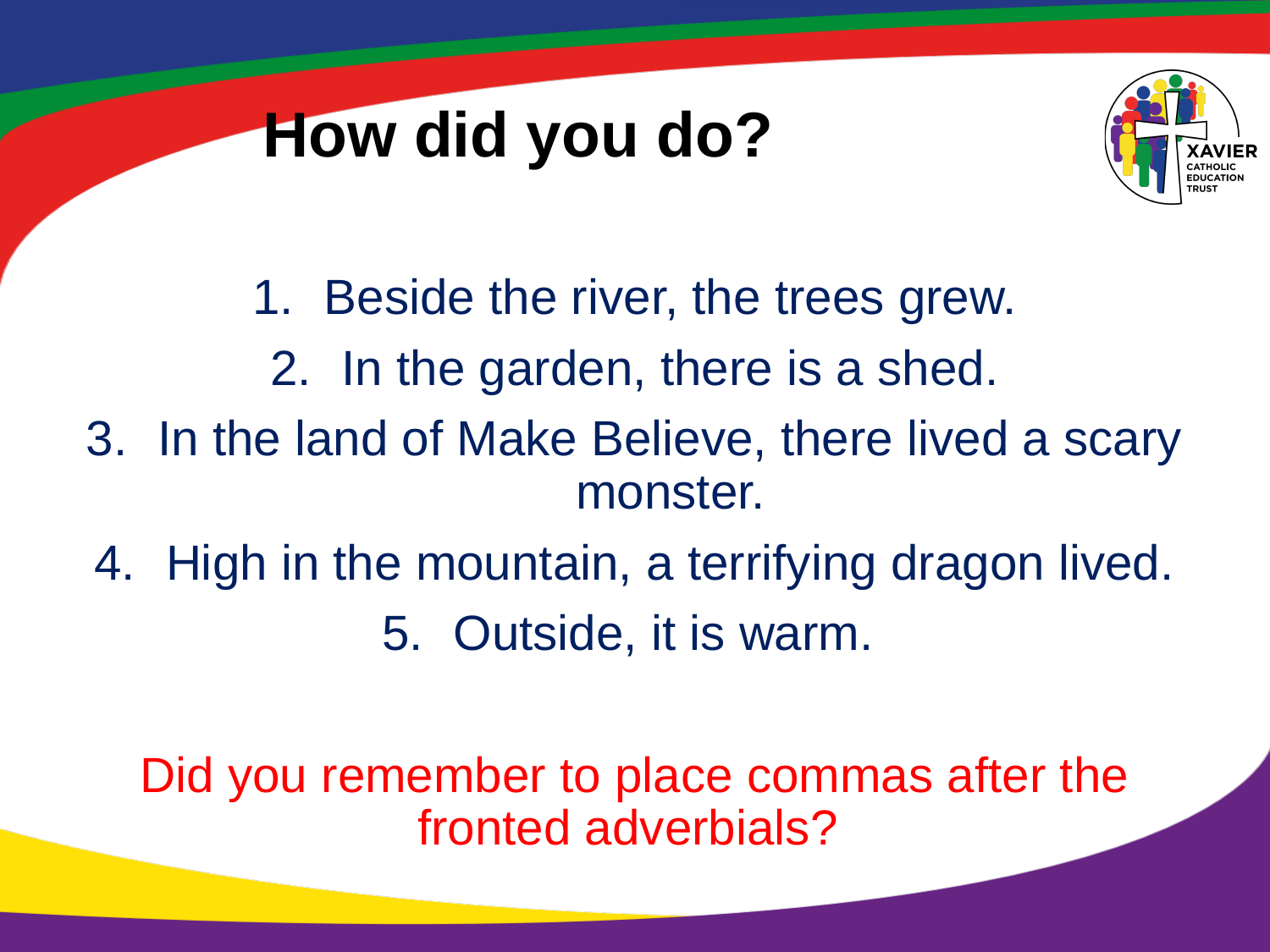

# How did you do?

Beside the river, the trees grew.
In the garden, there is a shed.
In the land of Make Believe, there lived a scary monster.
High in the mountain, a terrifying dragon lived.
Outside, it is warm.

Did you remember to place commas after the fronted adverbials?